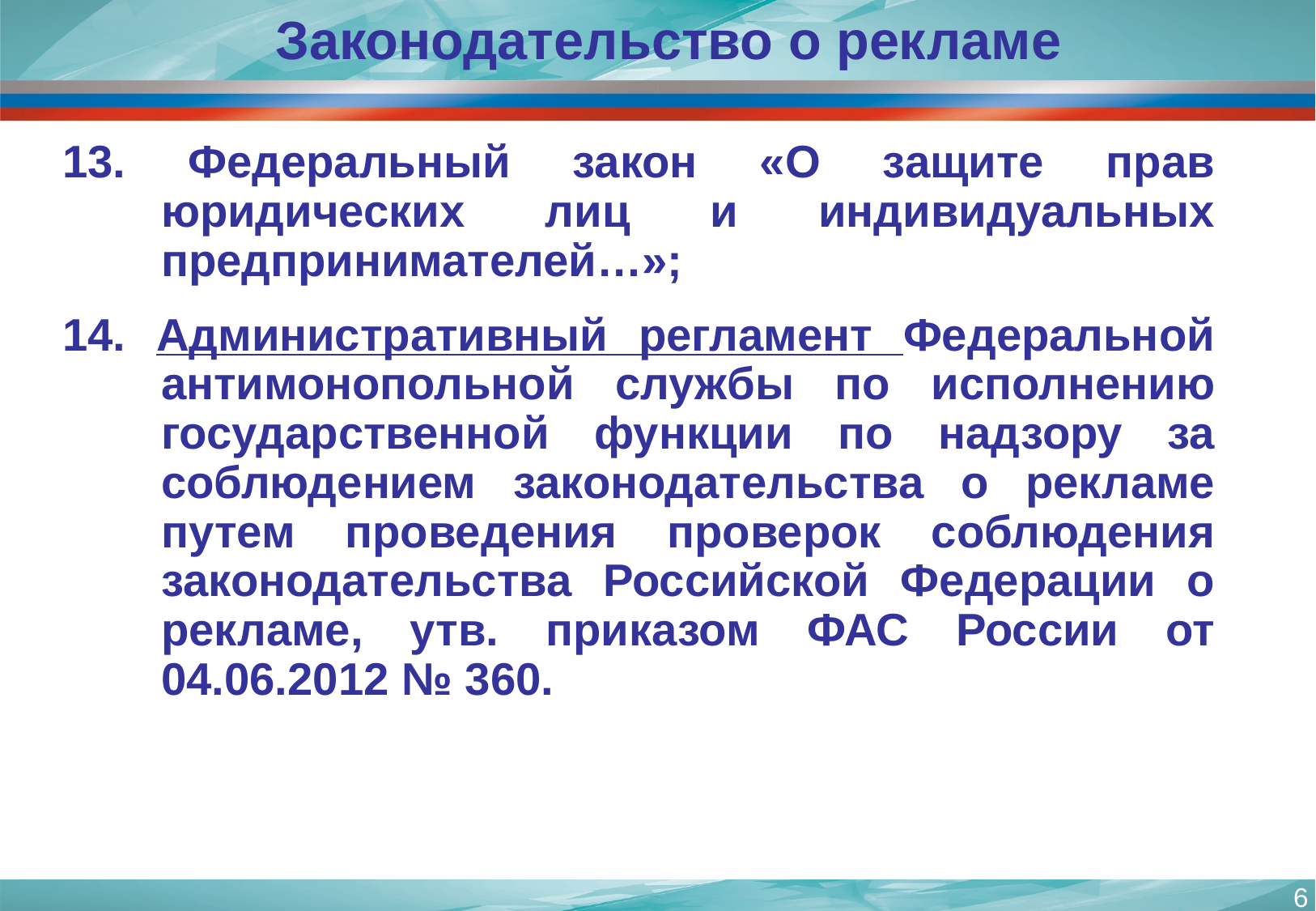

Законодательство о рекламе

13. Федеральный закон «О защите прав юридических лиц и индивидуальных предпринимателей…»;

14. Административный регламент Федеральной антимонопольной службы по исполнению государственной функции по надзору за соблюдением законодательства о рекламе путем проведения проверок соблюдения законодательства Российской Федерации о рекламе, утв. приказом ФАС России от 04.06.2012 № 360.

6